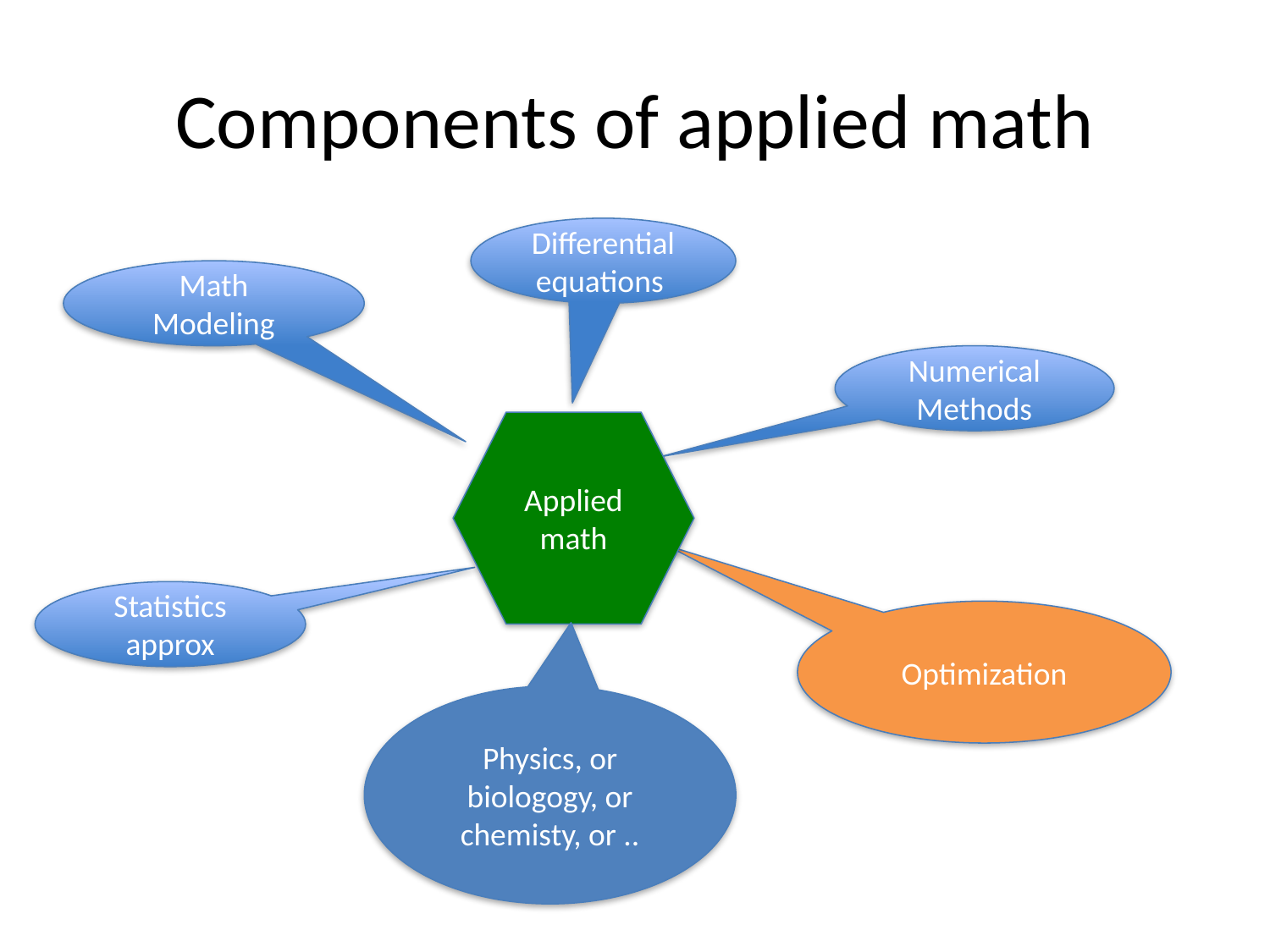

# Components of applied math
Differential equations
Math Modeling
Numerical Methods
Applied math
Statistics
approx
Optimization
Physics, or biologogy, or chemisty, or ..